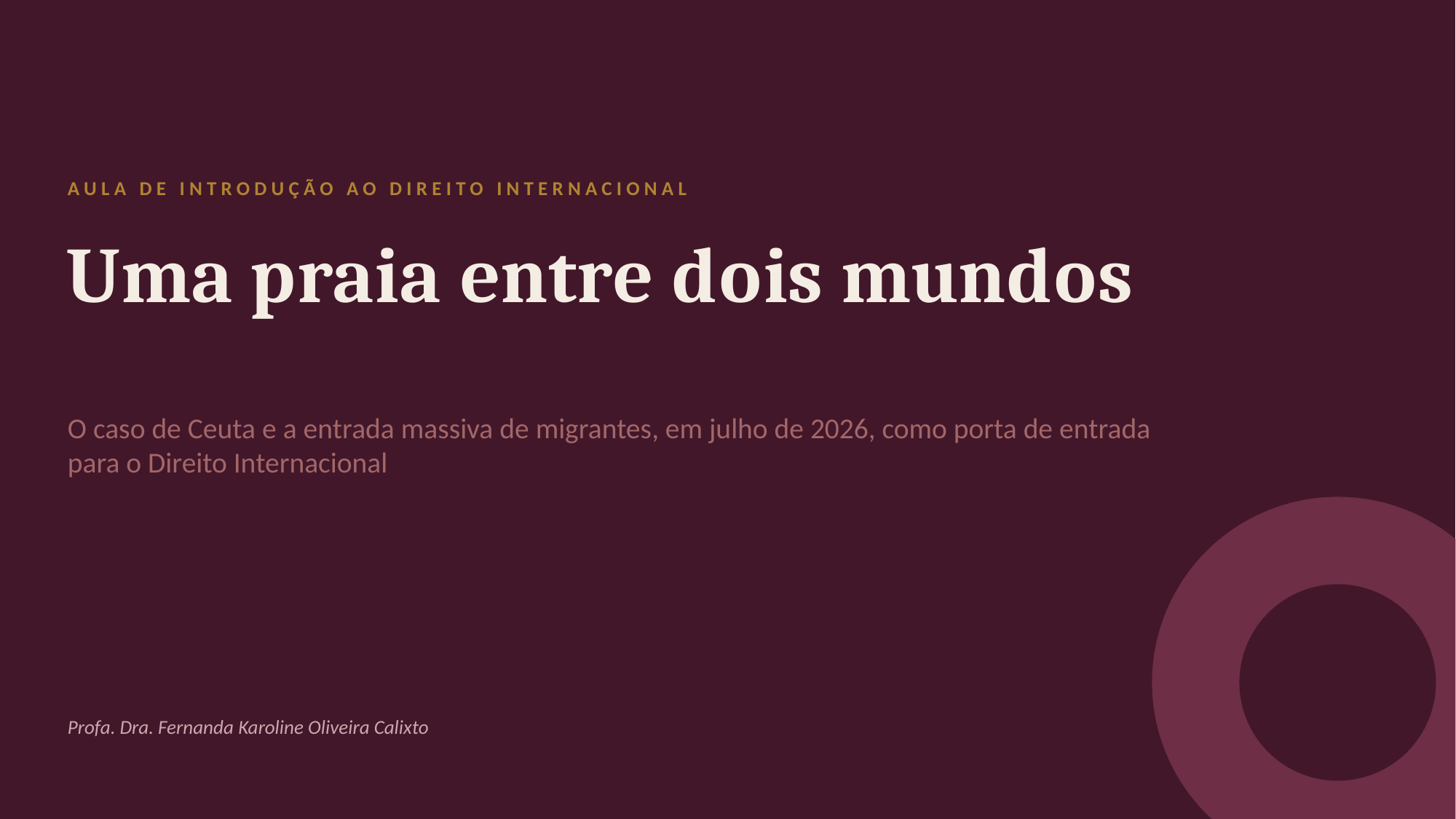

AULA DE INTRODUÇÃO AO DIREITO INTERNACIONAL
Uma praia entre dois mundos
O caso de Ceuta e a entrada massiva de migrantes, em julho de 2026, como porta de entrada para o Direito Internacional

Profa. Dra. Fernanda Karoline Oliveira Calixto